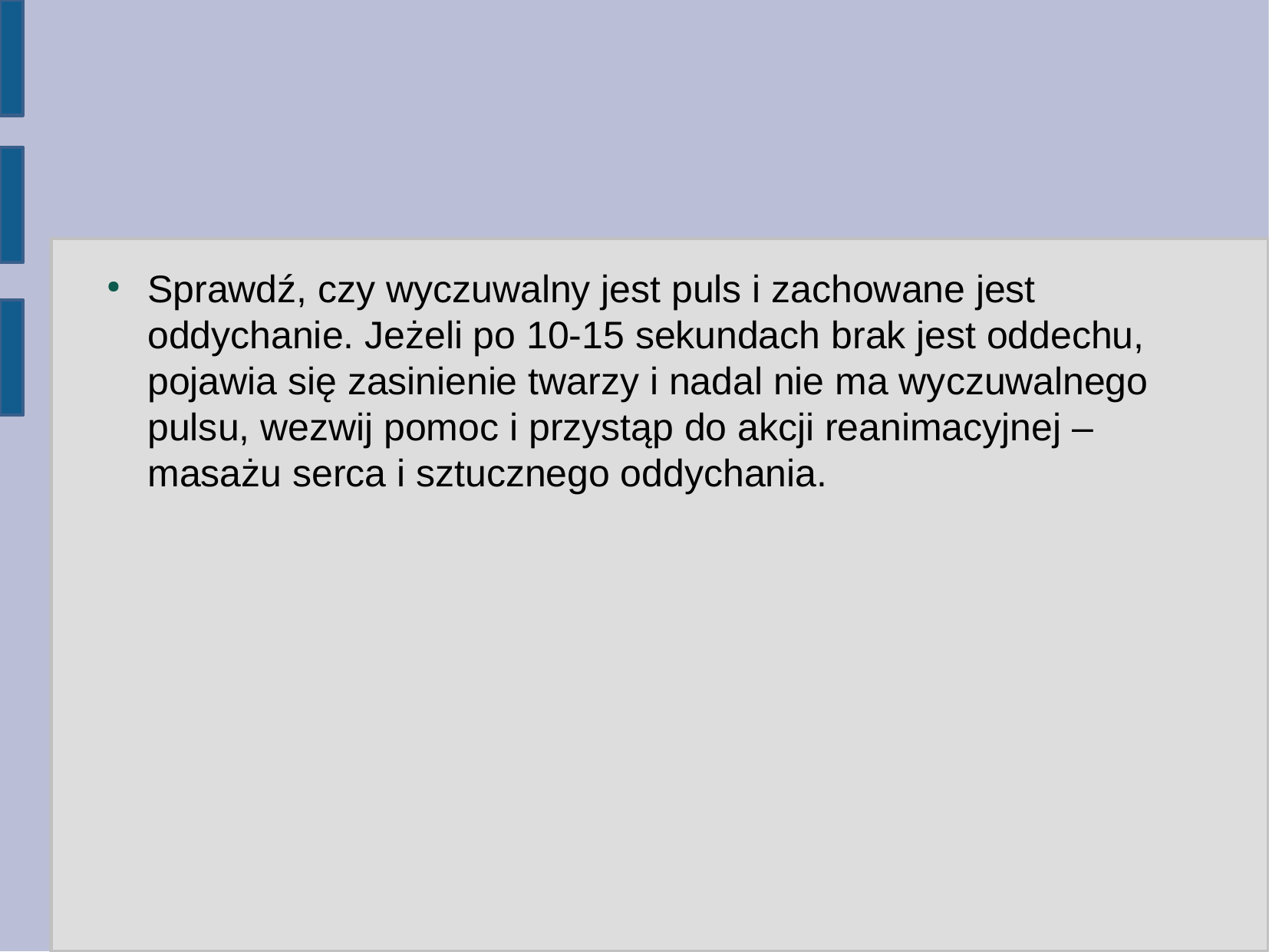

Sprawdź, czy wyczuwalny jest puls i zachowane jest oddychanie. Jeżeli po 10-15 sekundach brak jest oddechu, pojawia się zasinienie twarzy i nadal nie ma wyczuwalnego pulsu, wezwij pomoc i przystąp do akcji reanimacyjnej – masażu serca i sztucznego oddychania.